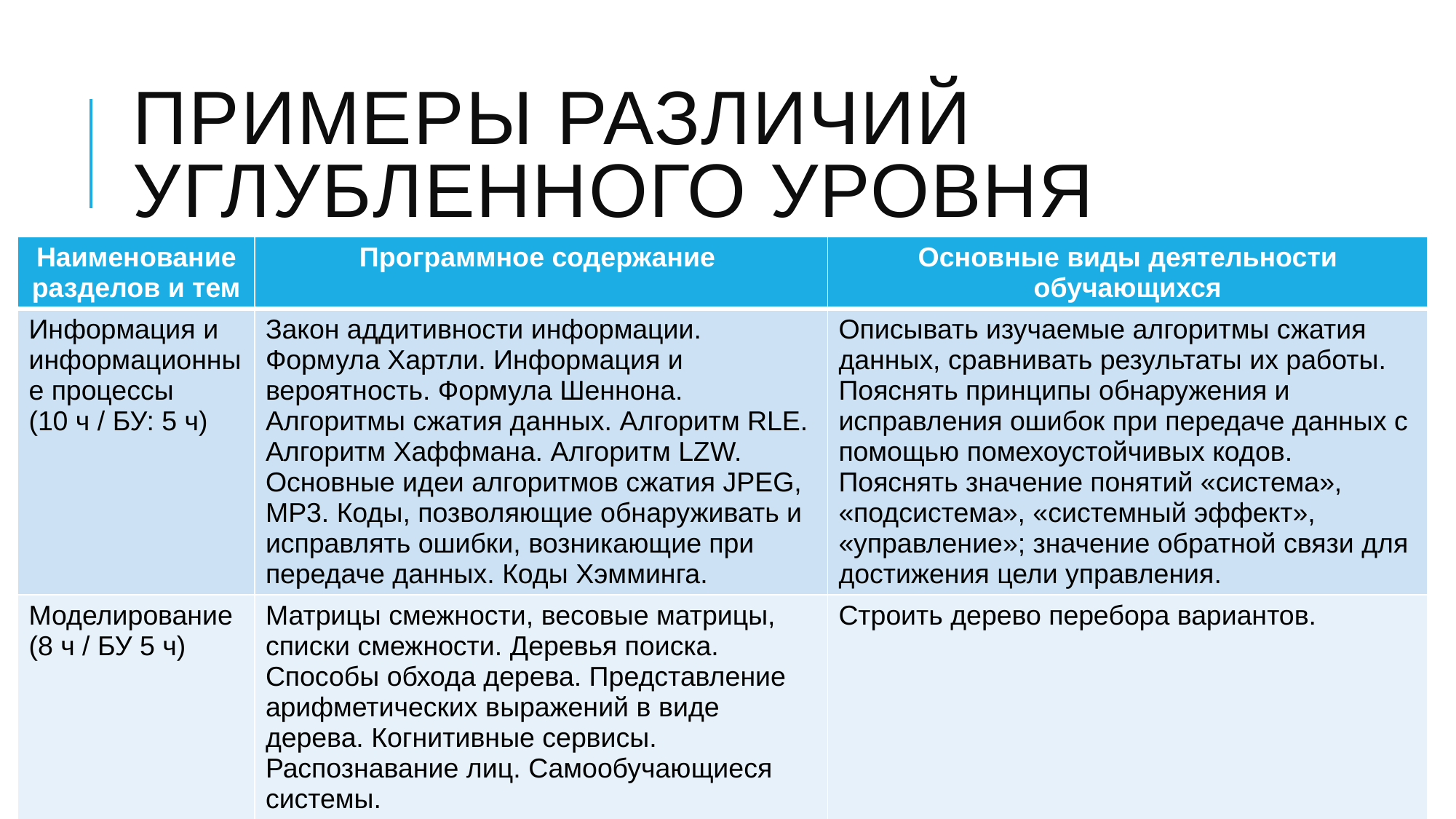

# Примеры различий углубленного уровня
| Наименование разделов и тем | Программное содержание | Основные виды деятельности обучающихся |
| --- | --- | --- |
| Информация и информационные процессы (10 ч / БУ: 5 ч) | Закон аддитивности информации. Формула Хартли. Информация и вероятность. Формула Шеннона. Алгоритмы сжатия данных. Алгоритм RLE. Алгоритм Хаффмана. Алгоритм LZW. Основные идеи алгоритмов сжатия JPEG, MP3. Коды, позволяющие обнаруживать и исправлять ошибки, возникающие при передаче данных. Коды Хэмминга. | Описывать изучаемые алгоритмы сжатия данных, сравнивать результаты их работы. Пояснять принципы обнаружения и исправления ошибок при передаче данных с помощью помехоустойчивых кодов. Пояснять значение понятий «система», «подсистема», «системный эффект», «управление»; значение обратной связи для достижения цели управления. |
| Моделирование (8 ч / БУ 5 ч) | Матрицы смежности, весовые матрицы, списки смежности. Деревья поиска. Способы обхода дерева. Представление арифметических выражений в виде дерева. Когнитивные сервисы. Распознавание лиц. Самообучающиеся системы. | Строить дерево перебора вариантов. |